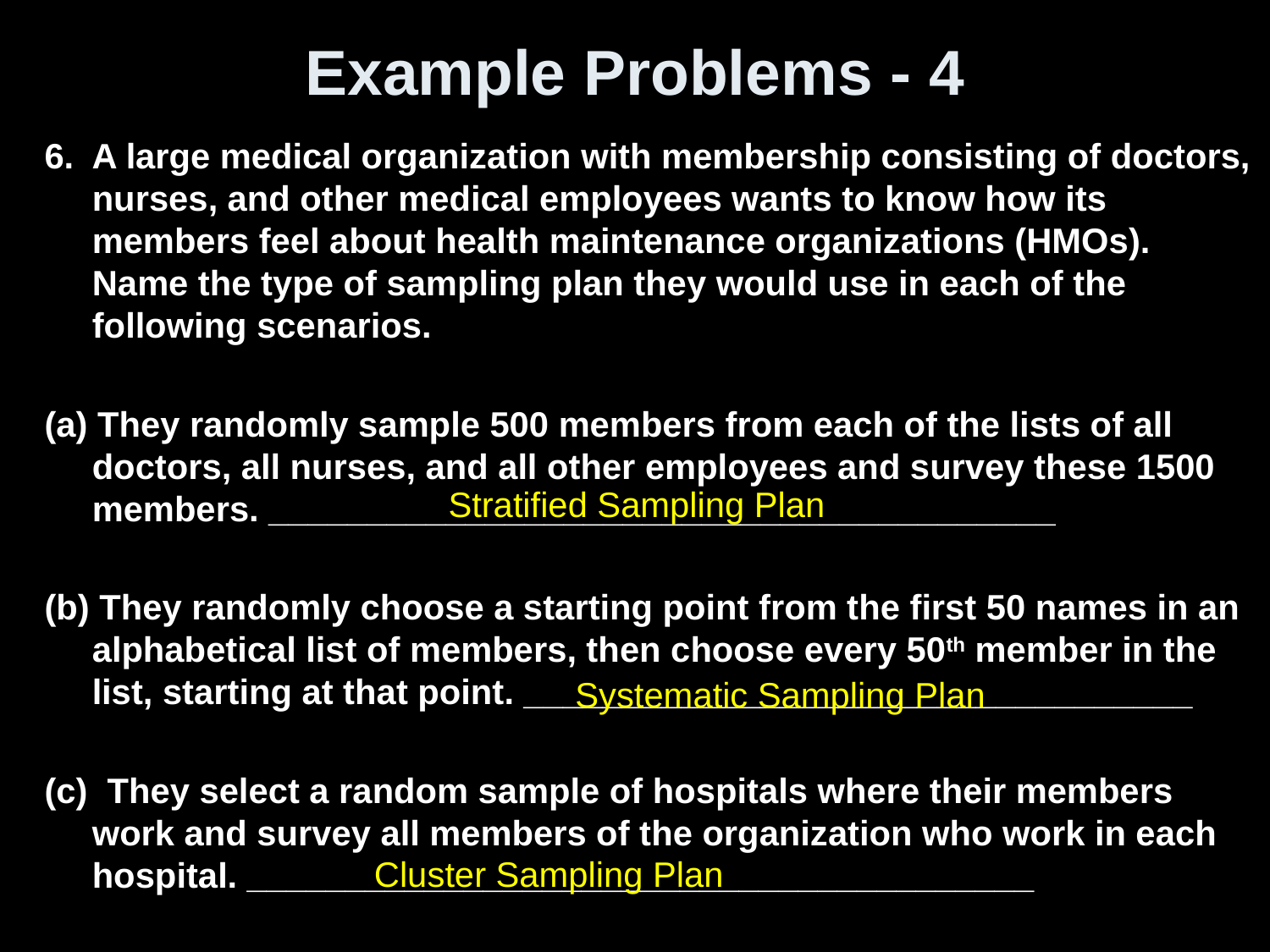

# Example Problems - 4
6.  A large medical organization with membership consisting of doctors, nurses, and other medical employees wants to know how its members feel about health maintenance organizations (HMOs).  Name the type of sampling plan they would use in each of the following scenarios.

(a) They randomly sample 500 members from each of the lists of all doctors, all nurses, and all other employees and survey these 1500 members. ________________________________________

(b) They randomly choose a starting point from the first 50 names in an alphabetical list of members, then choose every 50th member in the list, starting at that point. __________________________________

(c)  They select a random sample of hospitals where their members work and survey all members of the organization who work in each hospital. ________________________________________
Stratified Sampling Plan
Systematic Sampling Plan
Cluster Sampling Plan